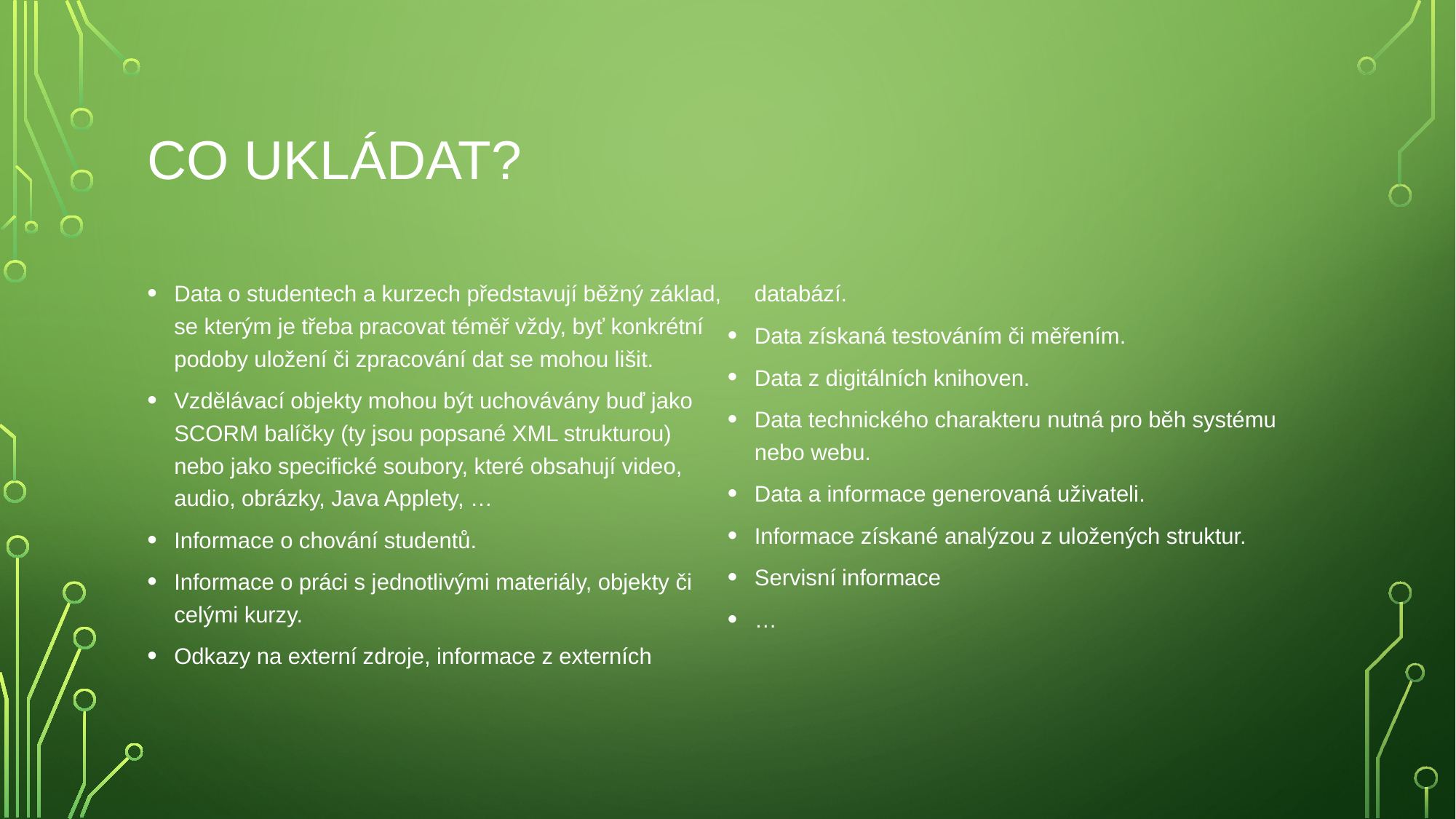

# Co ukládat?
Data o studentech a kurzech představují běžný základ, se kterým je třeba pracovat téměř vždy, byť konkrétní podoby uložení či zpracování dat se mohou lišit.
Vzdělávací objekty mohou být uchovávány buď jako SCORM balíčky (ty jsou popsané XML strukturou) nebo jako specifické soubory, které obsahují video, audio, obrázky, Java Applety, …
Informace o chování studentů.
Informace o práci s jednotlivými materiály, objekty či celými kurzy.
Odkazy na externí zdroje, informace z externích databází.
Data získaná testováním či měřením.
Data z digitálních knihoven.
Data technického charakteru nutná pro běh systému nebo webu.
Data a informace generovaná uživateli.
Informace získané analýzou z uložených struktur.
Servisní informace
…